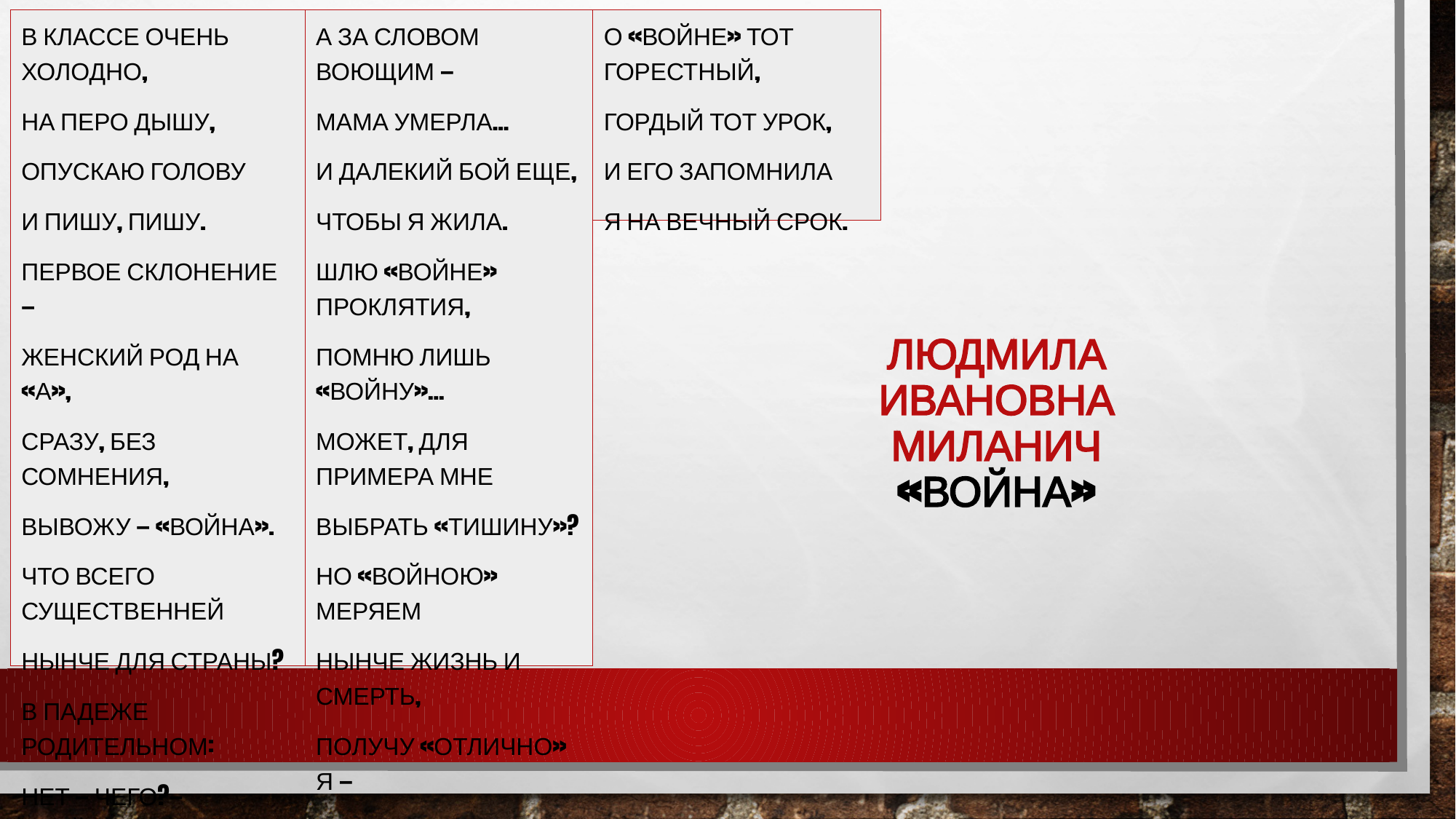

В классе очень холодно,
На перо дышу,
Опускаю голову
И пишу, пишу.
Первое склонение —
Женский род на «а»,
Сразу, без сомнения,
Вывожу — «война».
Что всего существенней
Нынче для страны?
В падеже родительном:
Нет — чего?— «войны».
А за словом воющим —
Мама умерла...
И далекий бой еще,
Чтобы я жила.
Шлю «войне» проклятия,
Помню лишь «войну»...
Может, для примера мне
Выбрать «тишину»?
Но «войною» меряем
Нынче жизнь и смерть,
Получу «отлично» я —
Это тоже месть...
О «войне» тот горестный,
Гордый тот урок,
И его запомнила
Я на вечный срок.
# Людмила Ивановна Миланич «Война»